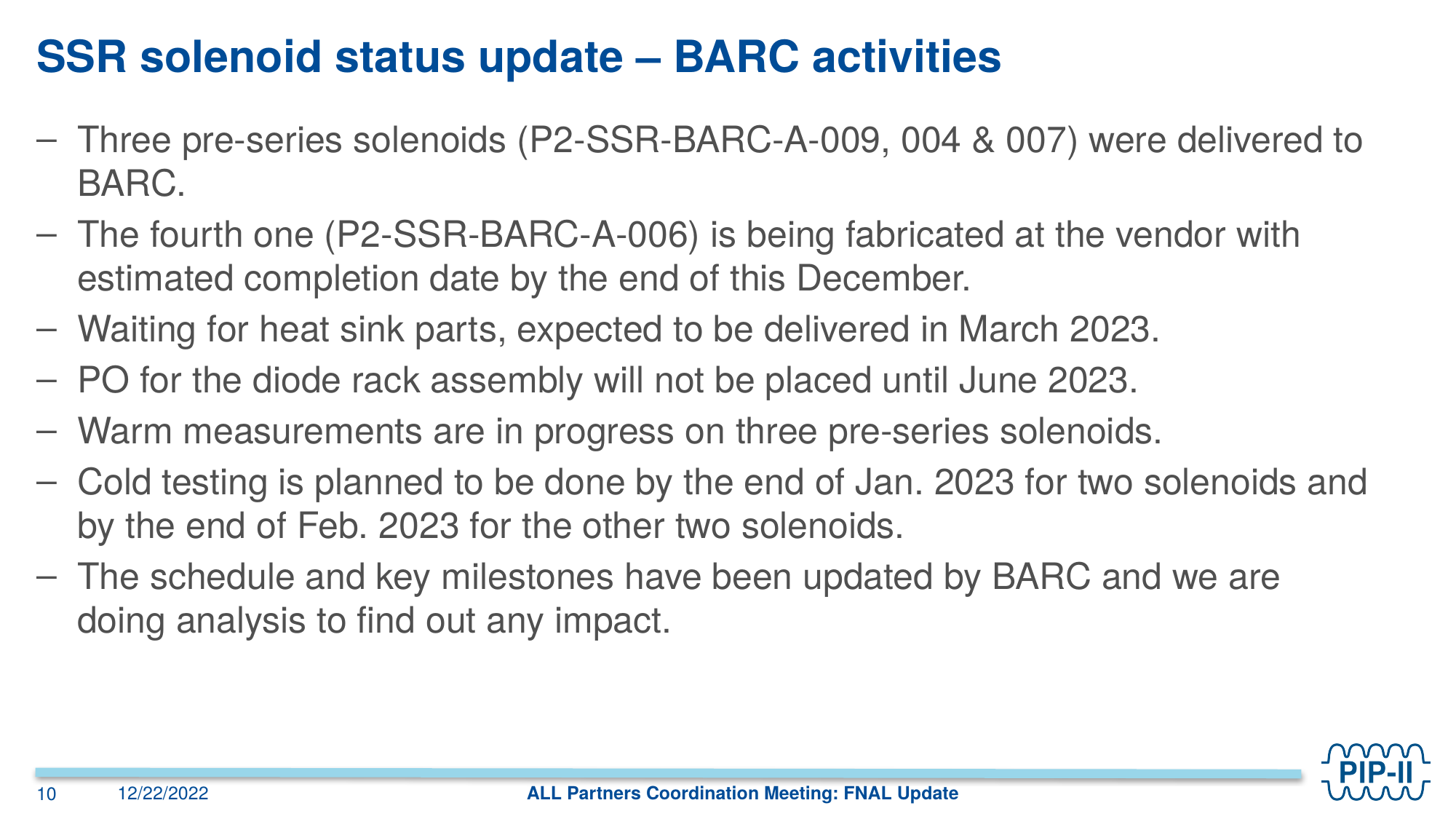

# SSR solenoid status update – BARC activities
Three pre-series solenoids (P2-SSR-BARC-A-009, 004 & 007) were delivered to BARC.
The fourth one (P2-SSR-BARC-A-006) is being fabricated at the vendor with estimated completion date by the end of this December.
Waiting for heat sink parts, expected to be delivered in March 2023.
PO for the diode rack assembly will not be placed until June 2023.
Warm measurements are in progress on three pre-series solenoids.
Cold testing is planned to be done by the end of Jan. 2023 for two solenoids and by the end of Feb. 2023 for the other two solenoids.
The schedule and key milestones have been updated by BARC and we are doing analysis to find out any impact.

ALL Partners Coordination Meeting: FNAL Update
12/22/2022
10